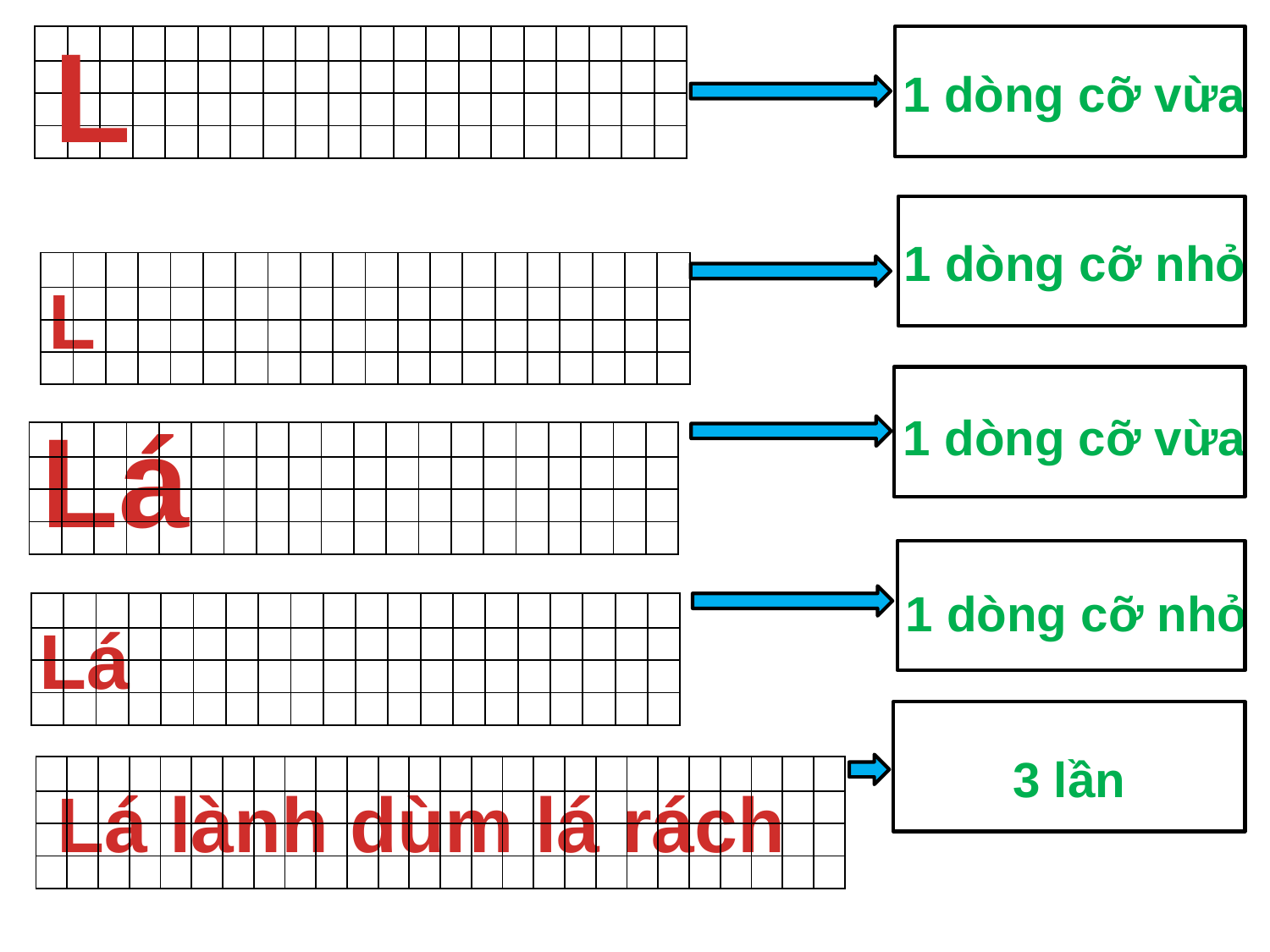

L
|  |  |  |  |  |  |  |  |  |  |  |  |  |  |  |  |  |  |  |  |
| --- | --- | --- | --- | --- | --- | --- | --- | --- | --- | --- | --- | --- | --- | --- | --- | --- | --- | --- | --- |
|  |  |  |  |  |  |  |  |  |  |  |  |  |  |  |  |  |  |  |  |
|  |  |  |  |  |  |  |  |  |  |  |  |  |  |  |  |  |  |  |  |
|  |  |  |  |  |  |  |  |  |  |  |  |  |  |  |  |  |  |  |  |

1 dòng cỡ vừa

1 dòng cỡ nhỏ
|  |  |  |  |  |  |  |  |  |  |  |  |  |  |  |  |  |  |  |  |
| --- | --- | --- | --- | --- | --- | --- | --- | --- | --- | --- | --- | --- | --- | --- | --- | --- | --- | --- | --- |
|  |  |  |  |  |  |  |  |  |  |  |  |  |  |  |  |  |  |  |  |
|  |  |  |  |  |  |  |  |  |  |  |  |  |  |  |  |  |  |  |  |
|  |  |  |  |  |  |  |  |  |  |  |  |  |  |  |  |  |  |  |  |

L

Lá
 1 dòng cỡ vừa

|  |  |  |  |  |  |  |  |  |  |  |  |  |  |  |  |  |  |  |  |
| --- | --- | --- | --- | --- | --- | --- | --- | --- | --- | --- | --- | --- | --- | --- | --- | --- | --- | --- | --- |
|  |  |  |  |  |  |  |  |  |  |  |  |  |  |  |  |  |  |  |  |
|  |  |  |  |  |  |  |  |  |  |  |  |  |  |  |  |  |  |  |  |
|  |  |  |  |  |  |  |  |  |  |  |  |  |  |  |  |  |  |  |  |

1 dòng cỡ nhỏ

|  |  |  |  |  |  |  |  |  |  |  |  |  |  |  |  |  |  |  |  |
| --- | --- | --- | --- | --- | --- | --- | --- | --- | --- | --- | --- | --- | --- | --- | --- | --- | --- | --- | --- |
|  |  |  |  |  |  |  |  |  |  |  |  |  |  |  |  |  |  |  |  |
|  |  |  |  |  |  |  |  |  |  |  |  |  |  |  |  |  |  |  |  |
|  |  |  |  |  |  |  |  |  |  |  |  |  |  |  |  |  |  |  |  |
Lá

  3 lần

|  |  |  |  |  |  |  |  |  |  |  |  |  |  |  |  |  |  |  |  |  |  |  |  |  |  |
| --- | --- | --- | --- | --- | --- | --- | --- | --- | --- | --- | --- | --- | --- | --- | --- | --- | --- | --- | --- | --- | --- | --- | --- | --- | --- |
|  |  |  |  |  |  |  |  |  |  |  |  |  |  |  |  |  |  |  |  |  |  |  |  |  |  |
|  |  |  |  |  |  |  |  |  |  |  |  |  |  |  |  |  |  |  |  |  |  |  |  |  |  |
|  |  |  |  |  |  |  |  |  |  |  |  |  |  |  |  |  |  |  |  |  |  |  |  |  |  |
Lá lành dùm lá rách